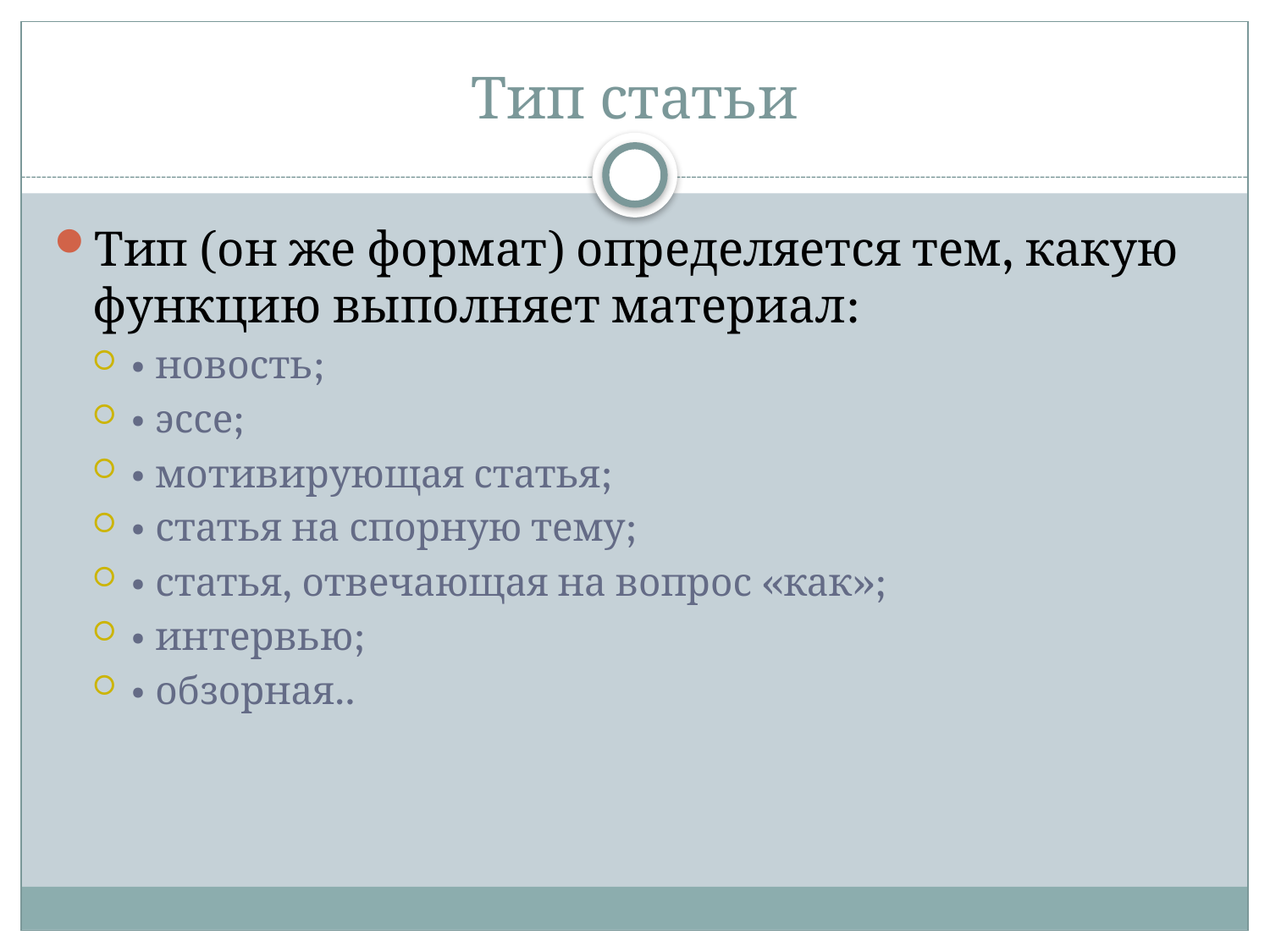

# Тип статьи
Тип (он же формат) определяется тем, какую функцию выполняет материал:
• новость;
• эссе;
• мотивирующая статья;
• статья на спорную тему;
• статья, отвечающая на вопрос «как»;
• интервью;
• обзорная..